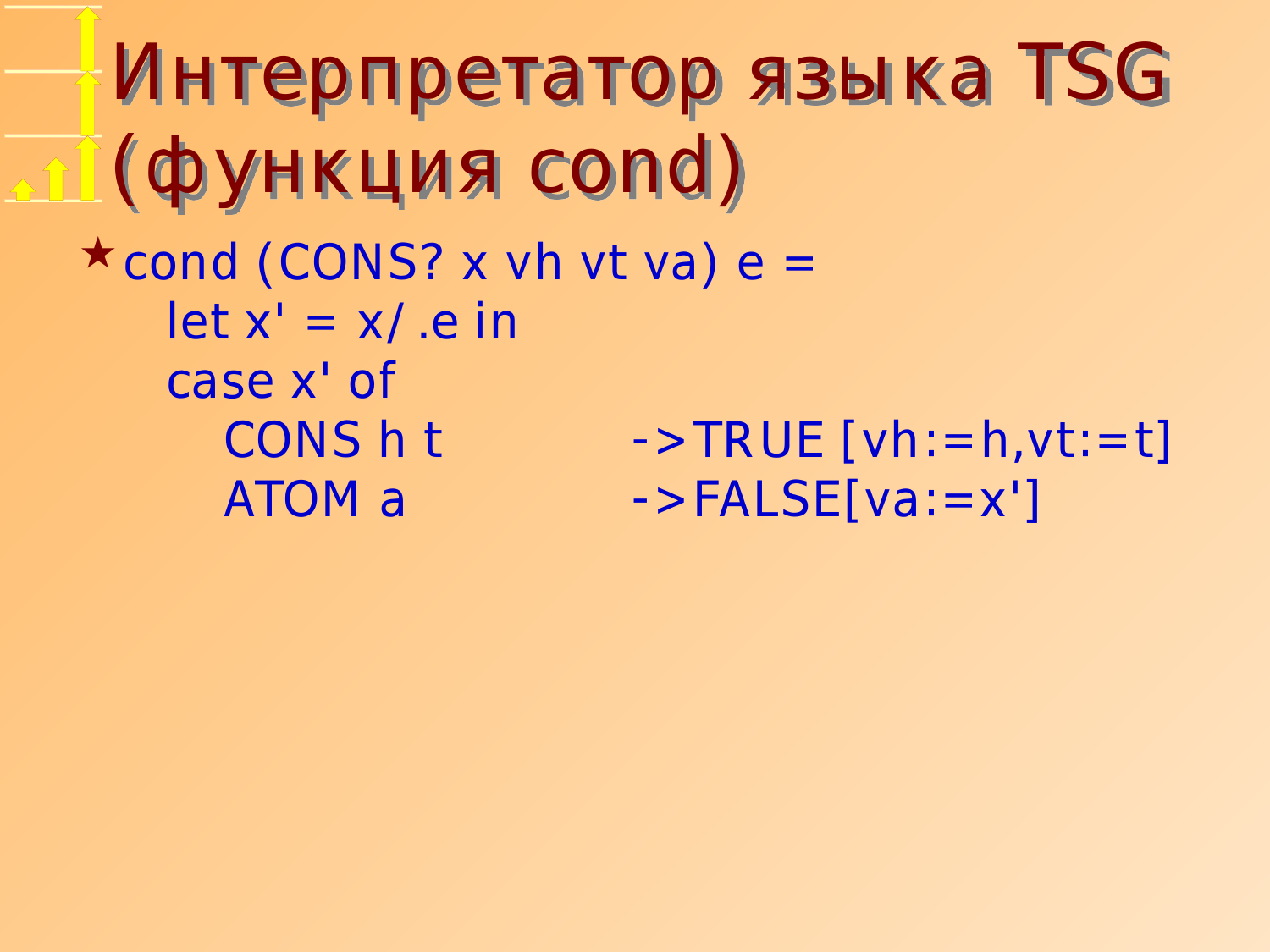

# Интерпретатор языка TSG (функция cond)
cond (CONS? x vh vt va) e =
   let x' = x/.e in
   case x' of
       CONS h t		->TRUE [vh:=h,vt:=t]
       ATOM a		->FALSE[va:=x']